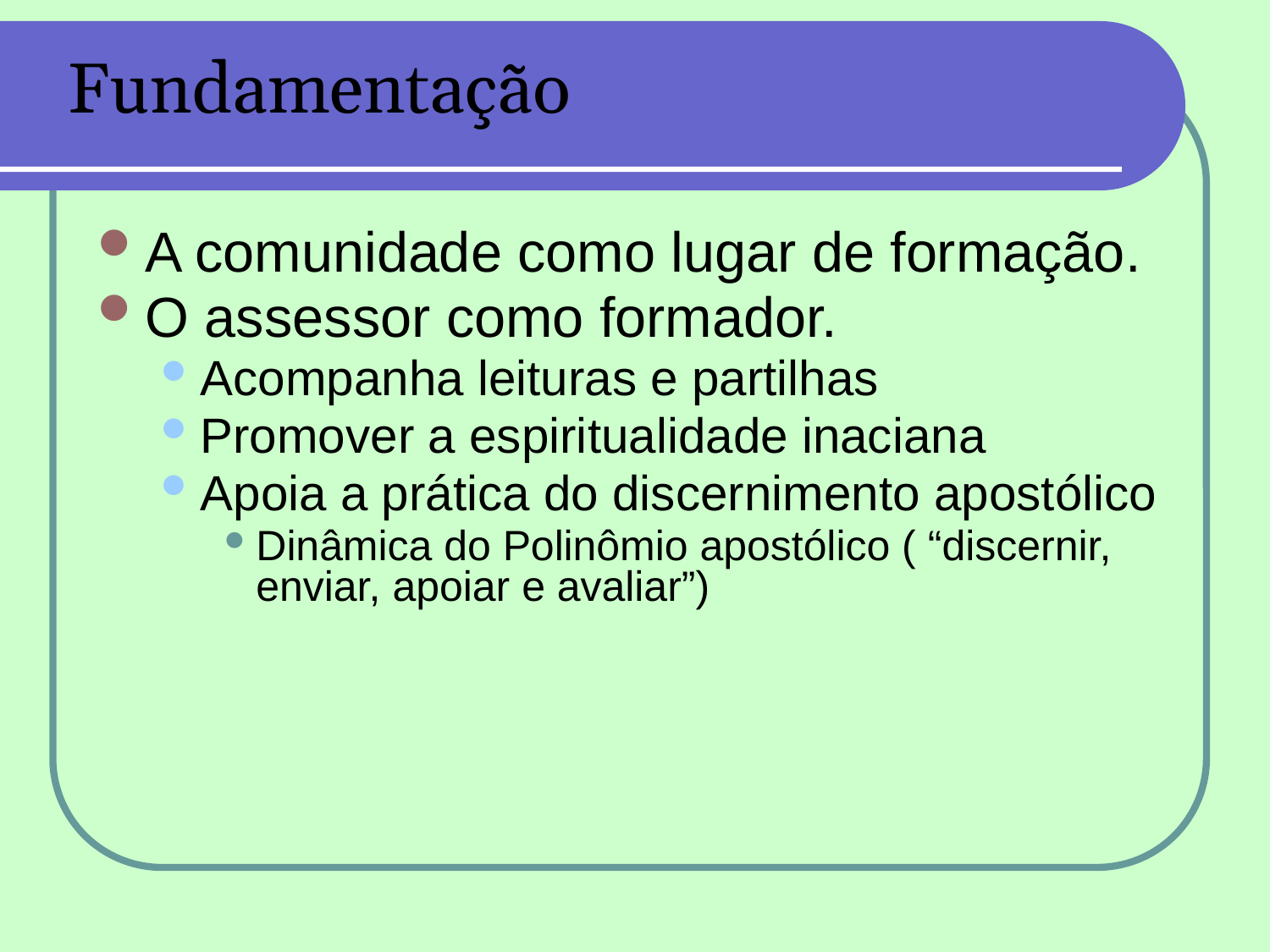

Fundamentação

A comunidade como lugar de formação.
O assessor como formador.
Acompanha leituras e partilhas
Promover a espiritualidade inaciana
Apoia a prática do discernimento apostólico
Dinâmica do Polinômio apostólico ( “discernir, enviar, apoiar e avaliar”)